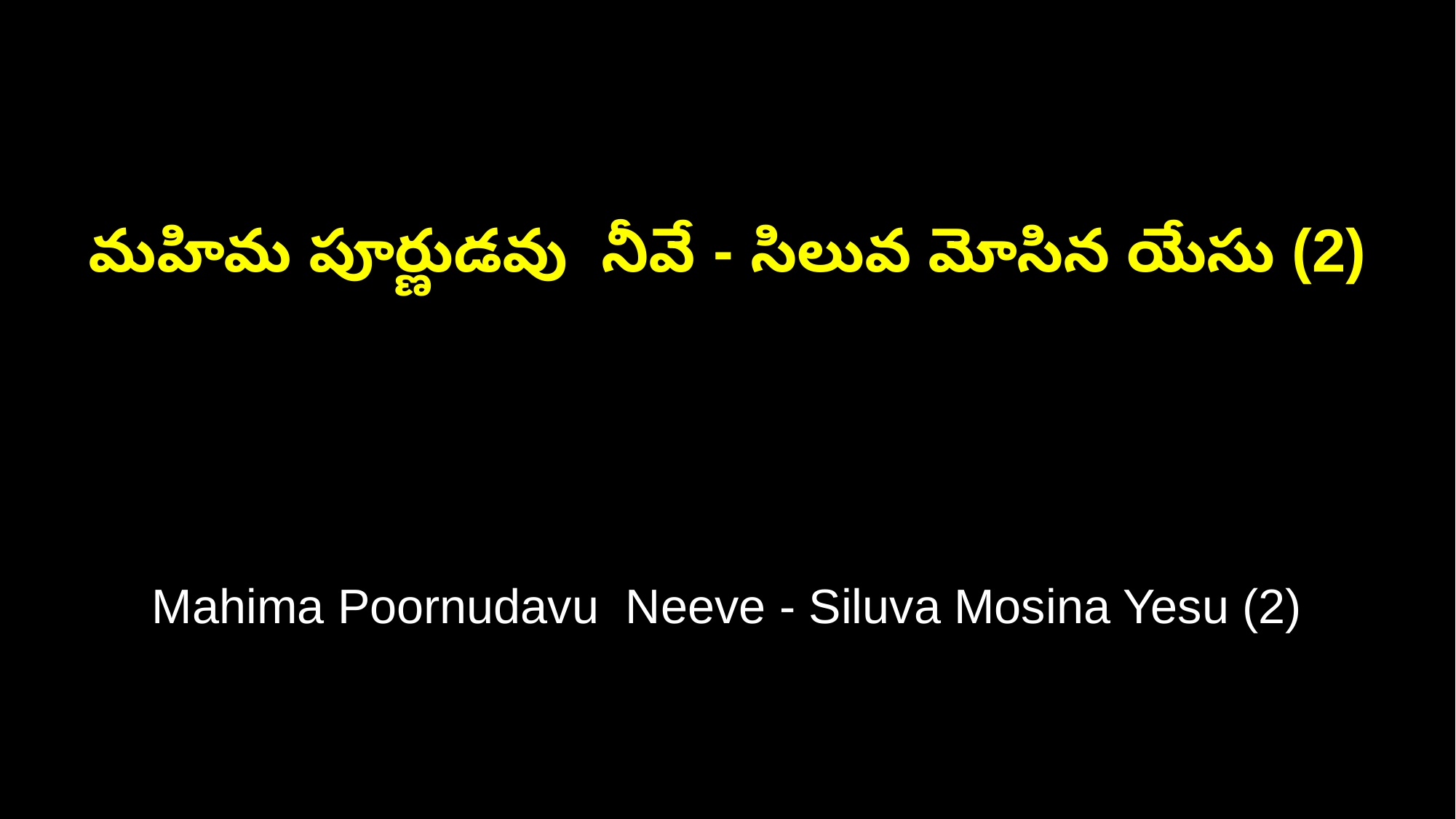

మహిమ పూర్ణుడవు  నీవే - సిలువ మోసిన యేసు (2)
Mahima Poornudavu  Neeve - Siluva Mosina Yesu (2)